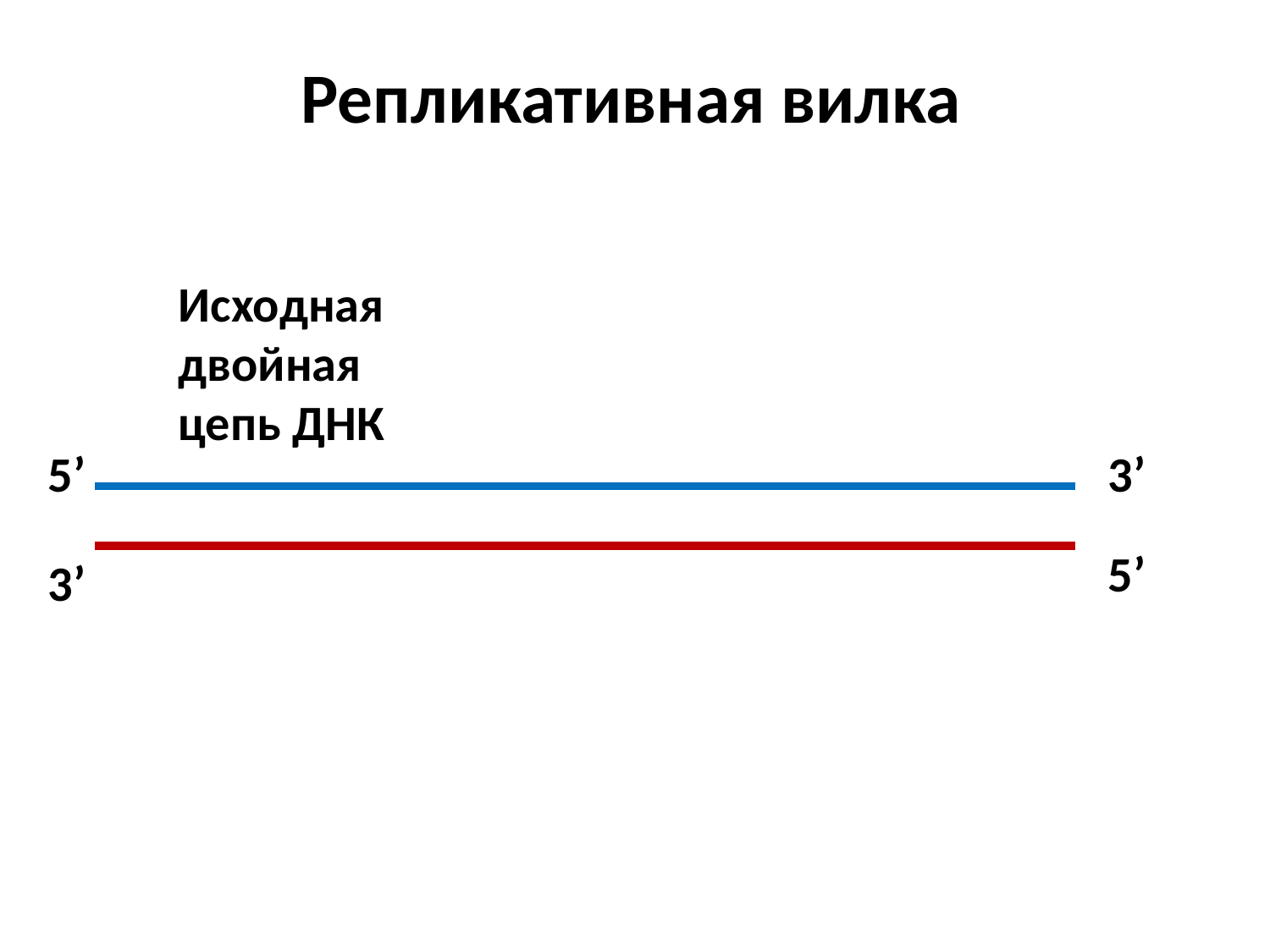

Репликативная вилка
Исходная
двойная
цепь ДНК
5’
3’
5’
3’